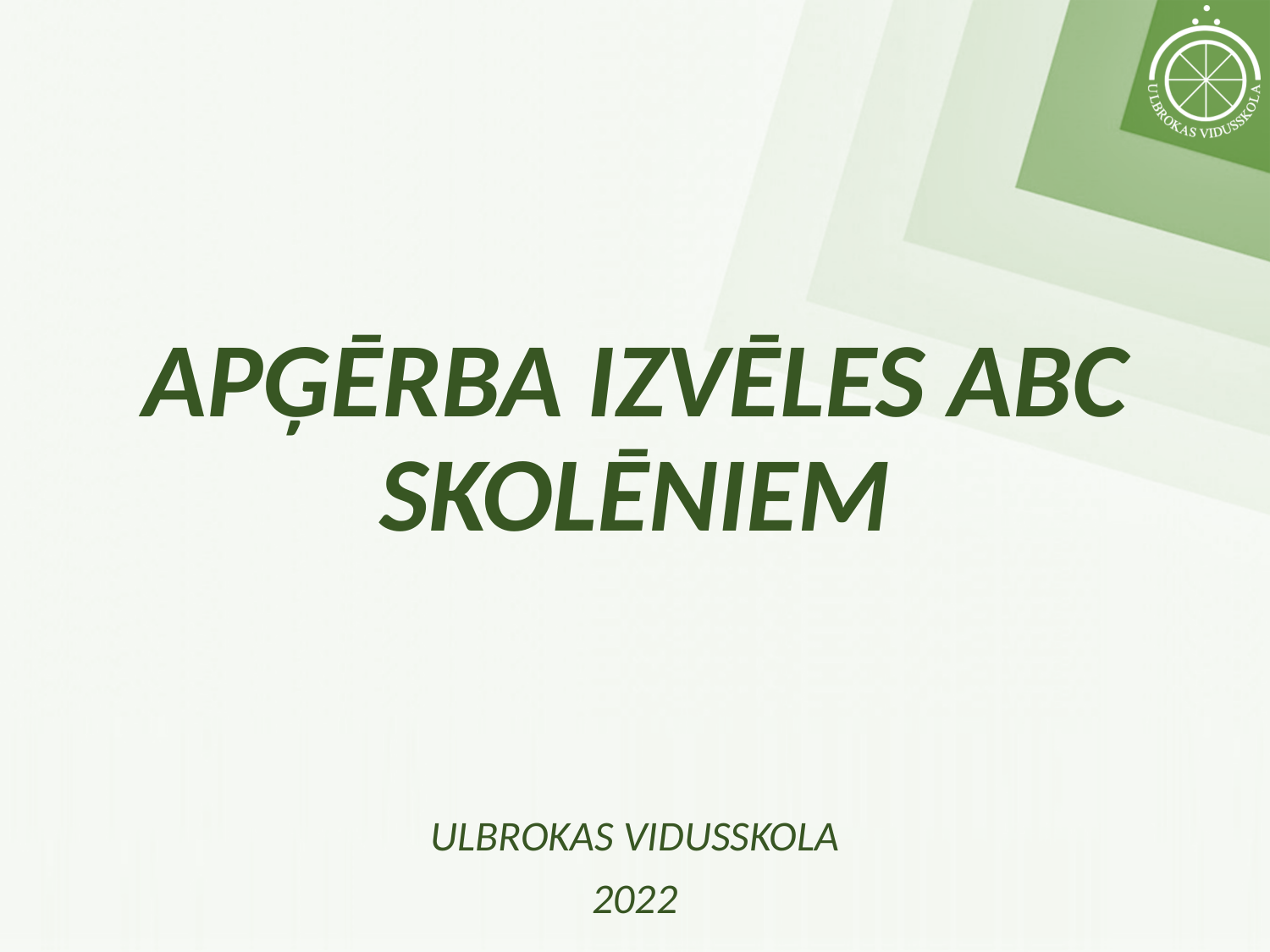

# APĢĒRBA IZVĒLES ABC SKOLĒNIEM
ULBROKAS VIDUSSKOLA
2022